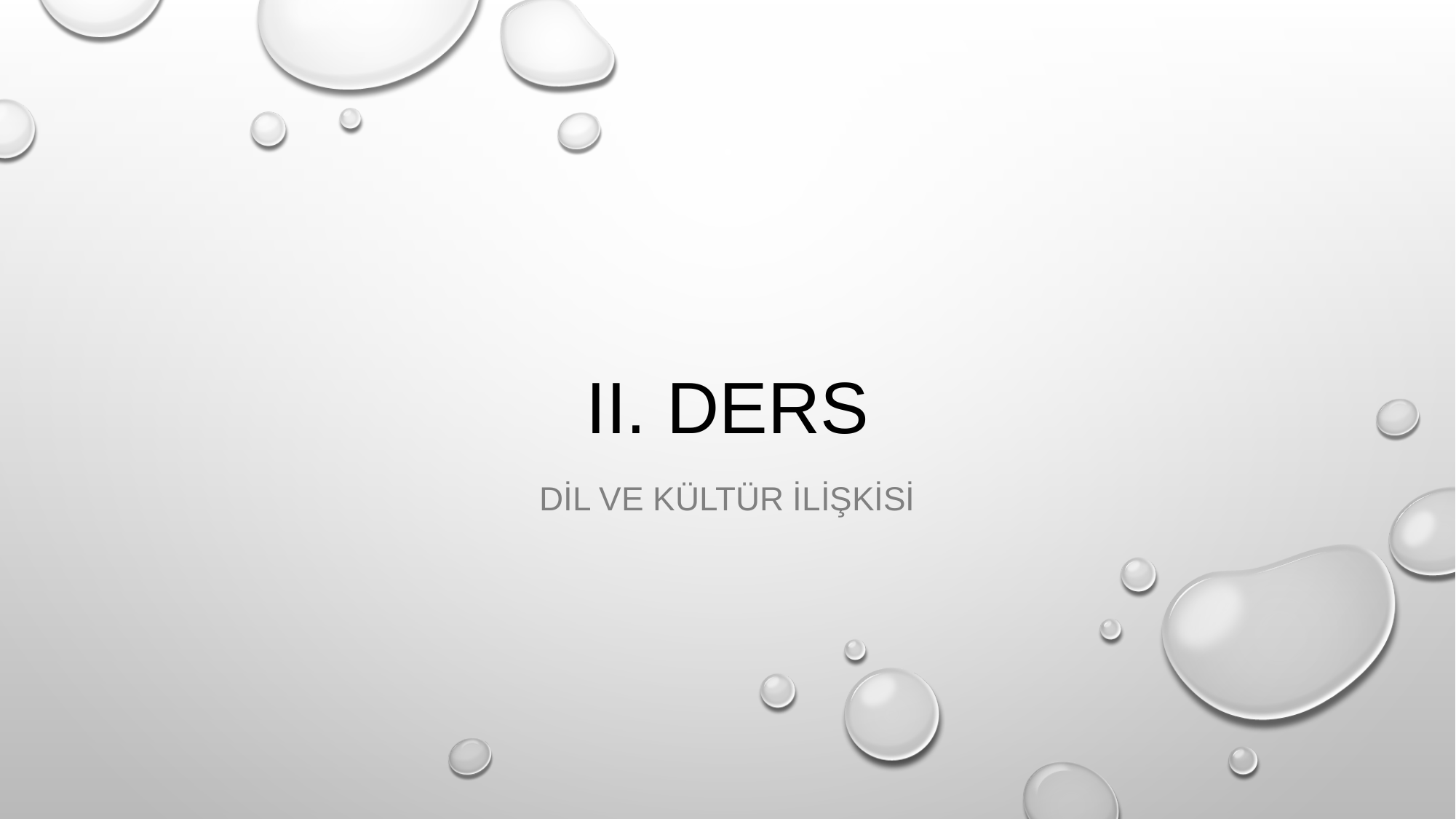

# II. DERS
DİL VE kültür ilişkisi